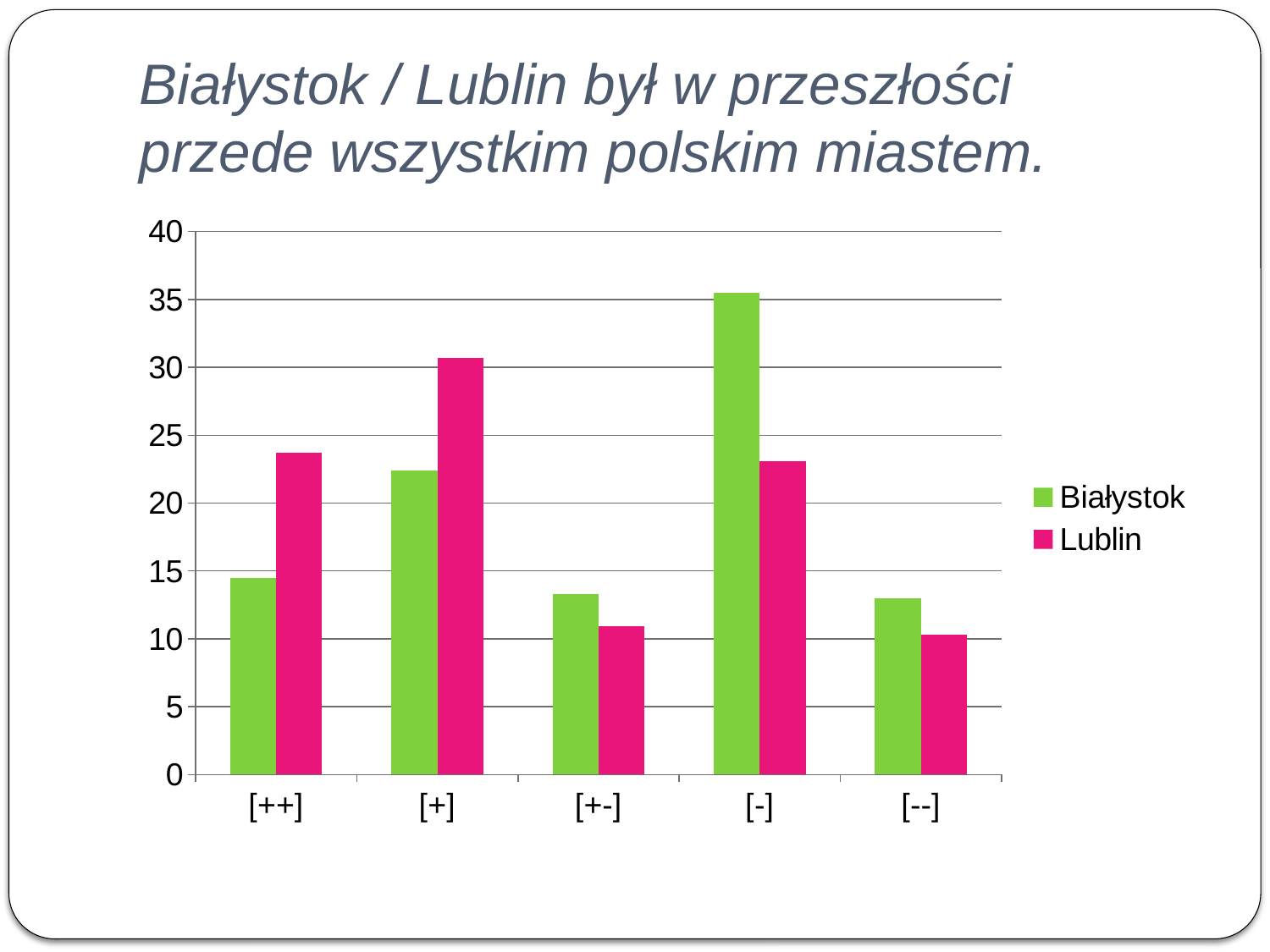

# Białystok / Lublin był w przeszłości przede wszystkim polskim miastem.

### Chart

| Category | Białystok | Lublin |
|---|---|---|
| [++] | 14.5 | 23.7 |
| [+] | 22.4 | 30.7 |
| [+-] | 13.3 | 10.9 |
| [-] | 35.5 | 23.1 |
| [--] | 13.0 | 10.3 |